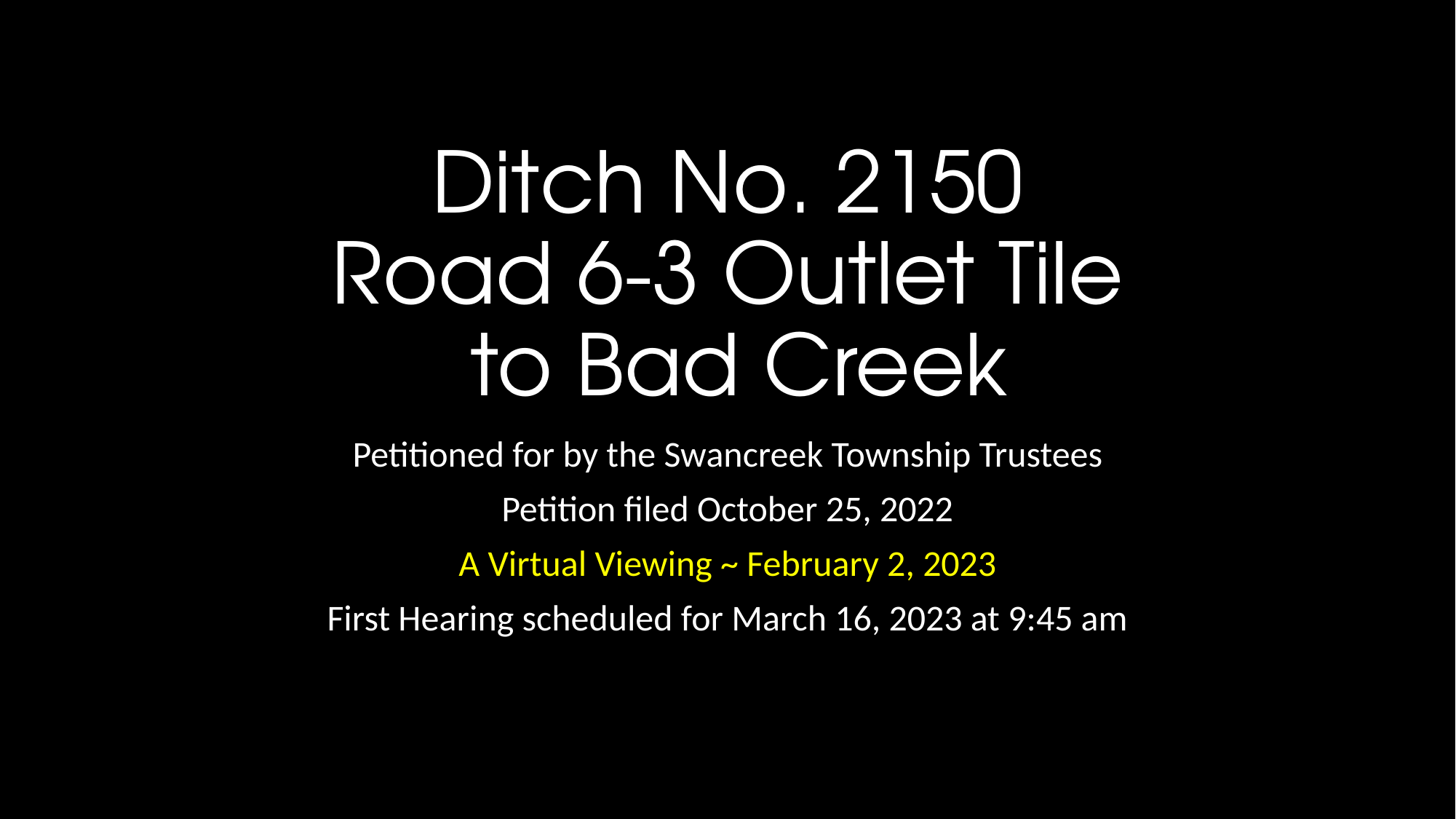

# Ditch No. 2150 Road 6-3 Outlet Tile to Bad Creek
Petitioned for by the Swancreek Township Trustees
Petition filed October 25, 2022
A Virtual Viewing ~ February 2, 2023
First Hearing scheduled for March 16, 2023 at 9:45 am